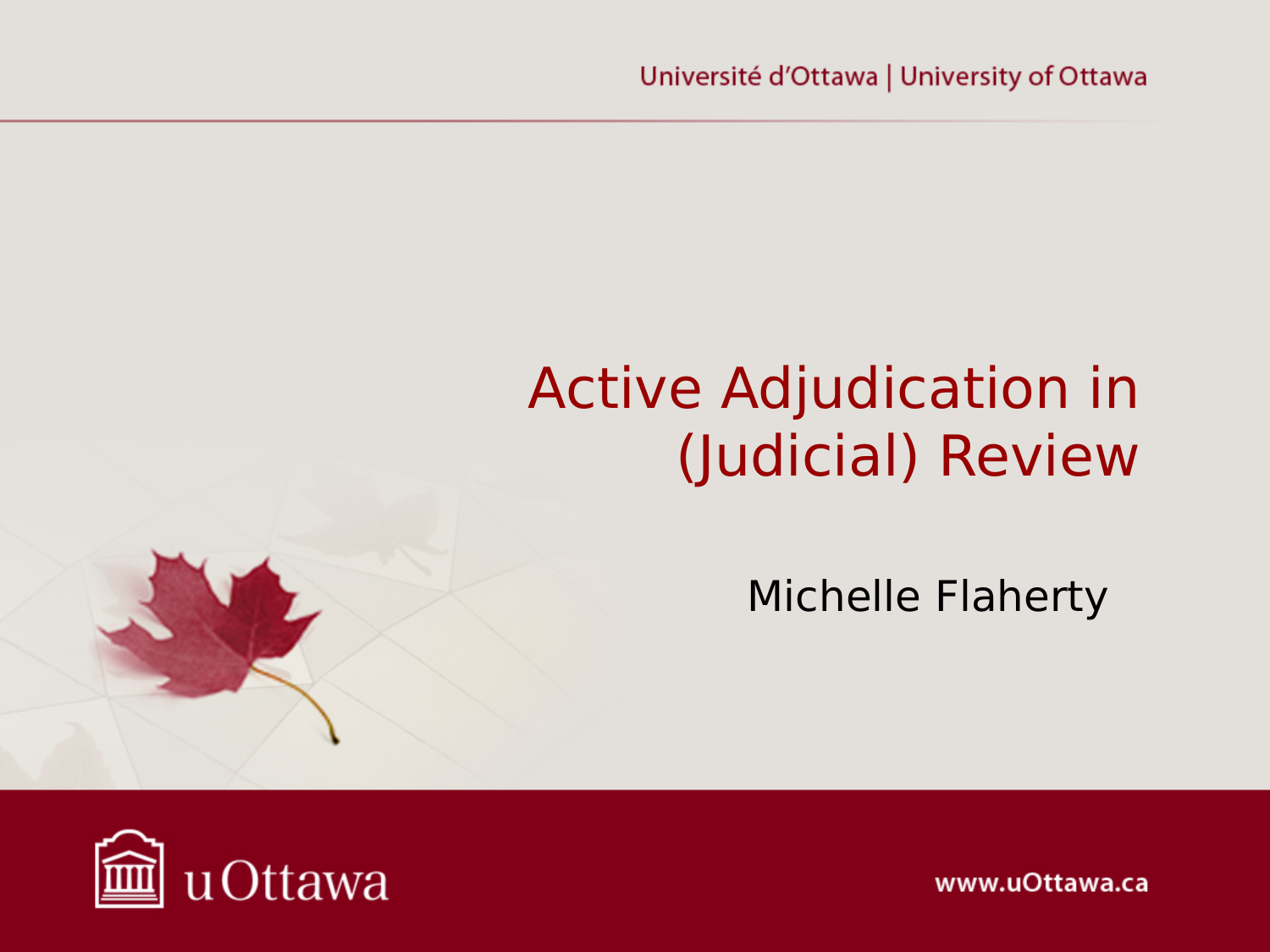

# Active Adjudication in (Judicial) Review Michelle Flaherty